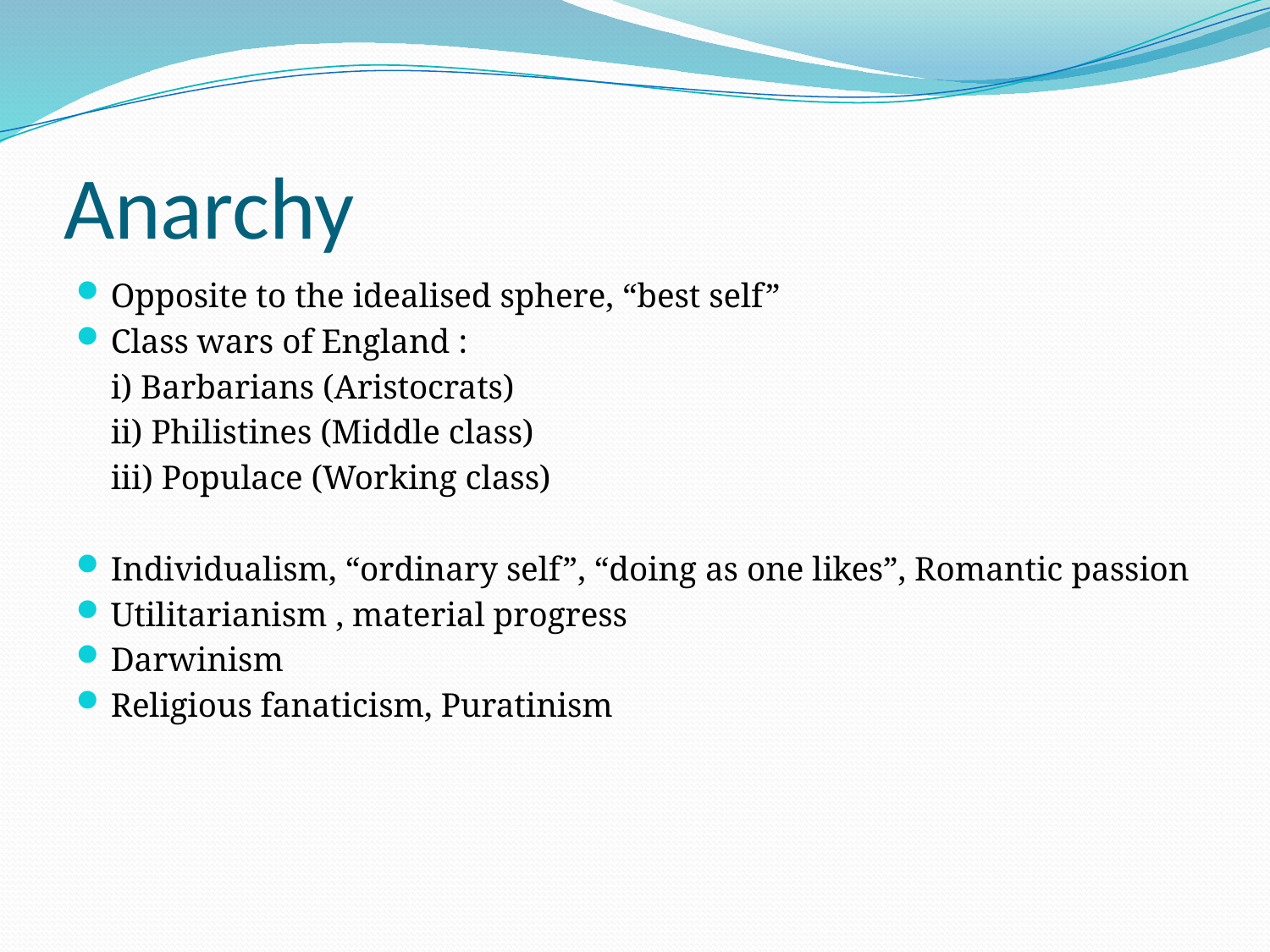

# Anarchy
Opposite to the idealised sphere, “best self”
Class wars of England :
	i) Barbarians (Aristocrats)
	ii) Philistines (Middle class)
	iii) Populace (Working class)

Individualism, “ordinary self”, “doing as one likes”, Romantic passion
Utilitarianism , material progress
Darwinism
Religious fanaticism, Puratinism